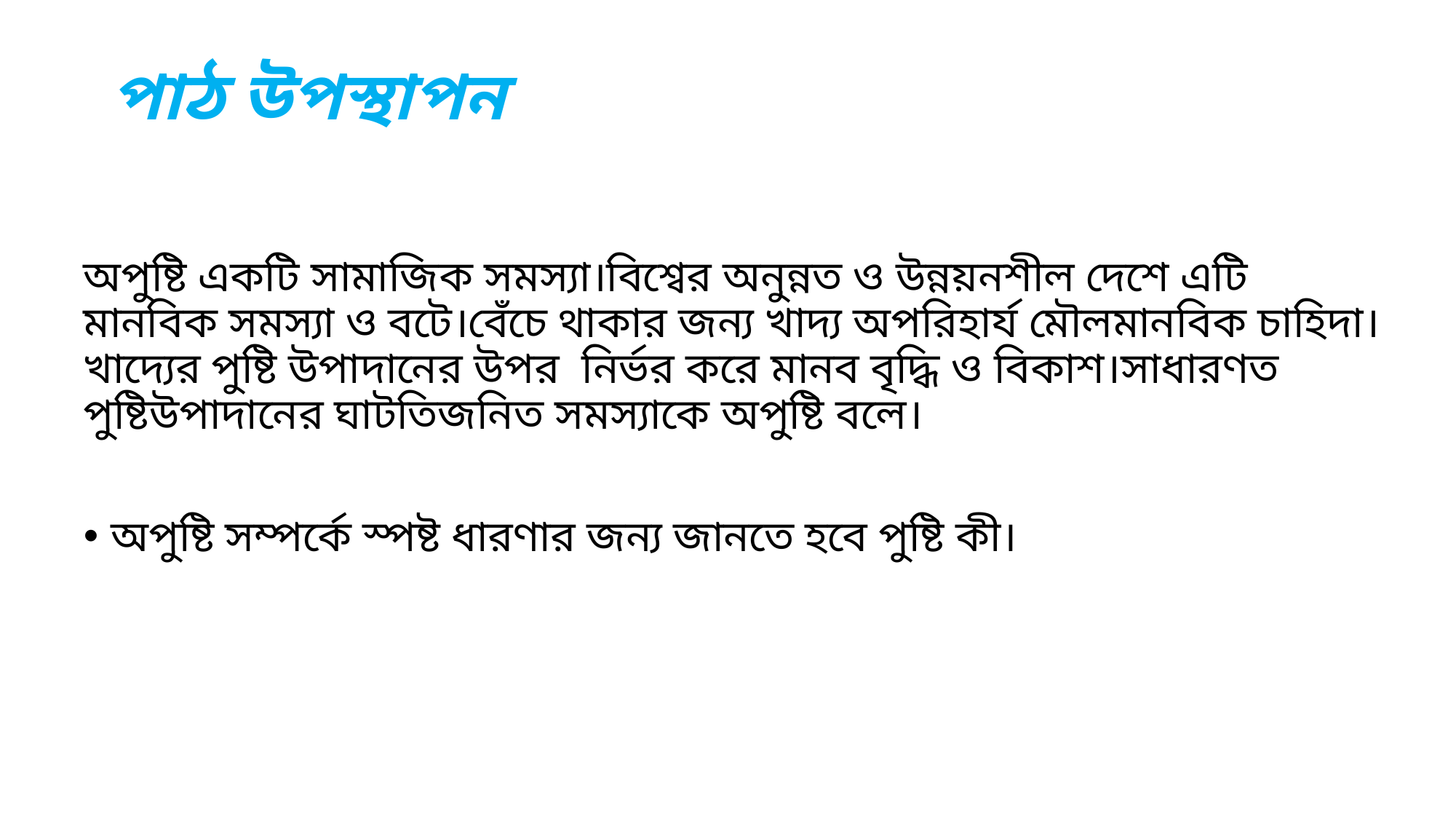

# পাঠ উপস্থাপন

অপুষ্টি একটি সামাজিক সমস্যা।বিশ্বের অনুন্নত ও উন্নয়নশীল দেশে এটি মানবিক সমস্যা ও বটে।বেঁচে থাকার জন্য খাদ্য অপরিহার্য মৌলমানবিক চাহিদা।খাদ্যের পুষ্টি উপাদানের উপর  নির্ভর করে মানব বৃদ্ধি ও বিকাশ।সাধারণত পুষ্টিউপাদানের ঘাটতিজনিত সমস্যাকে অপুষ্টি বলে।

অপুষ্টি সম্পর্কে স্পষ্ট ধারণার জন্য জানতে হবে পুষ্টি কী।